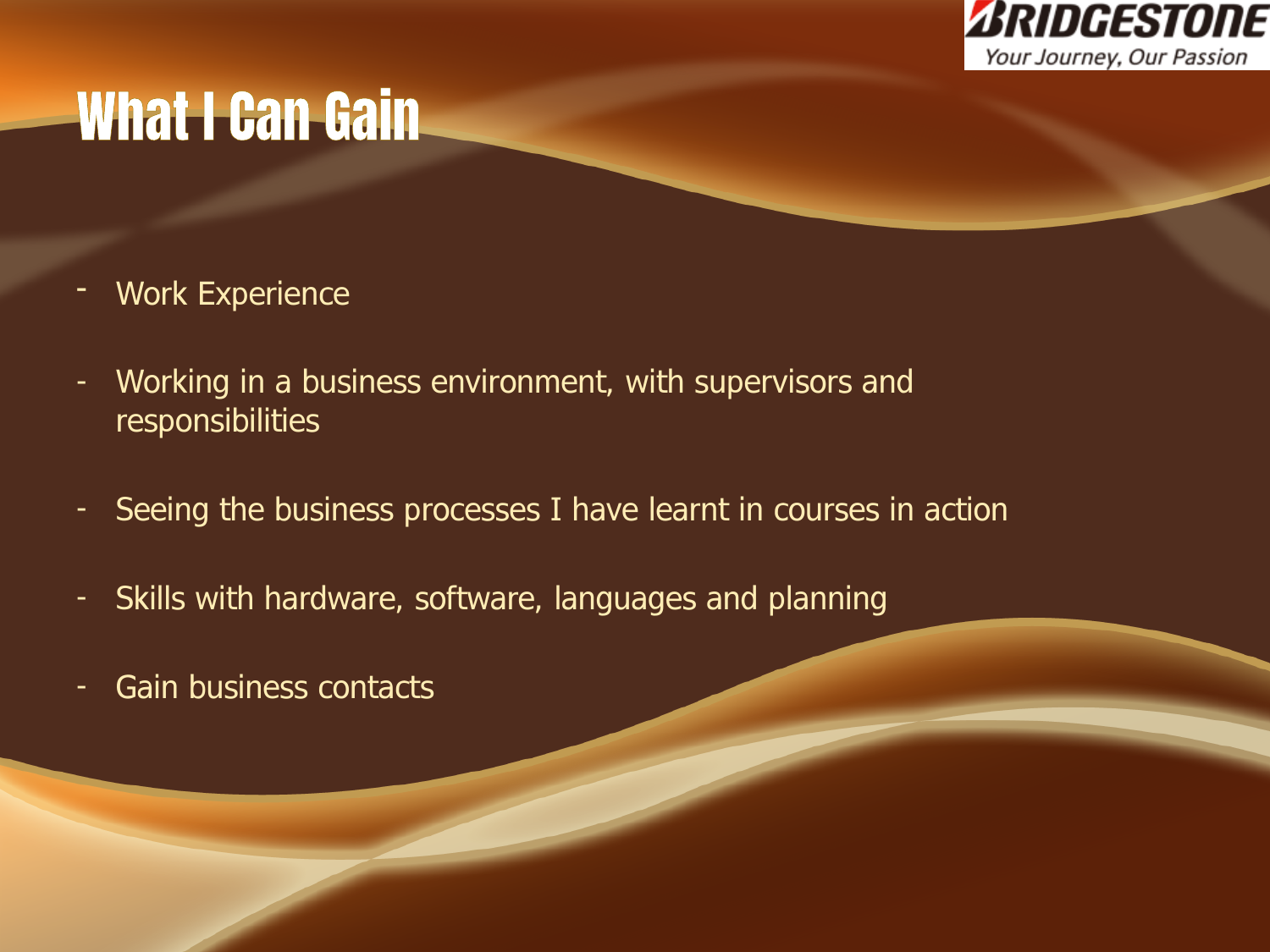

# What I Can Gain

Work Experience

Working in a business environment, with supervisors and responsibilities

Seeing the business processes I have learnt in courses in action

Skills with hardware, software, languages and planning

Gain business contacts